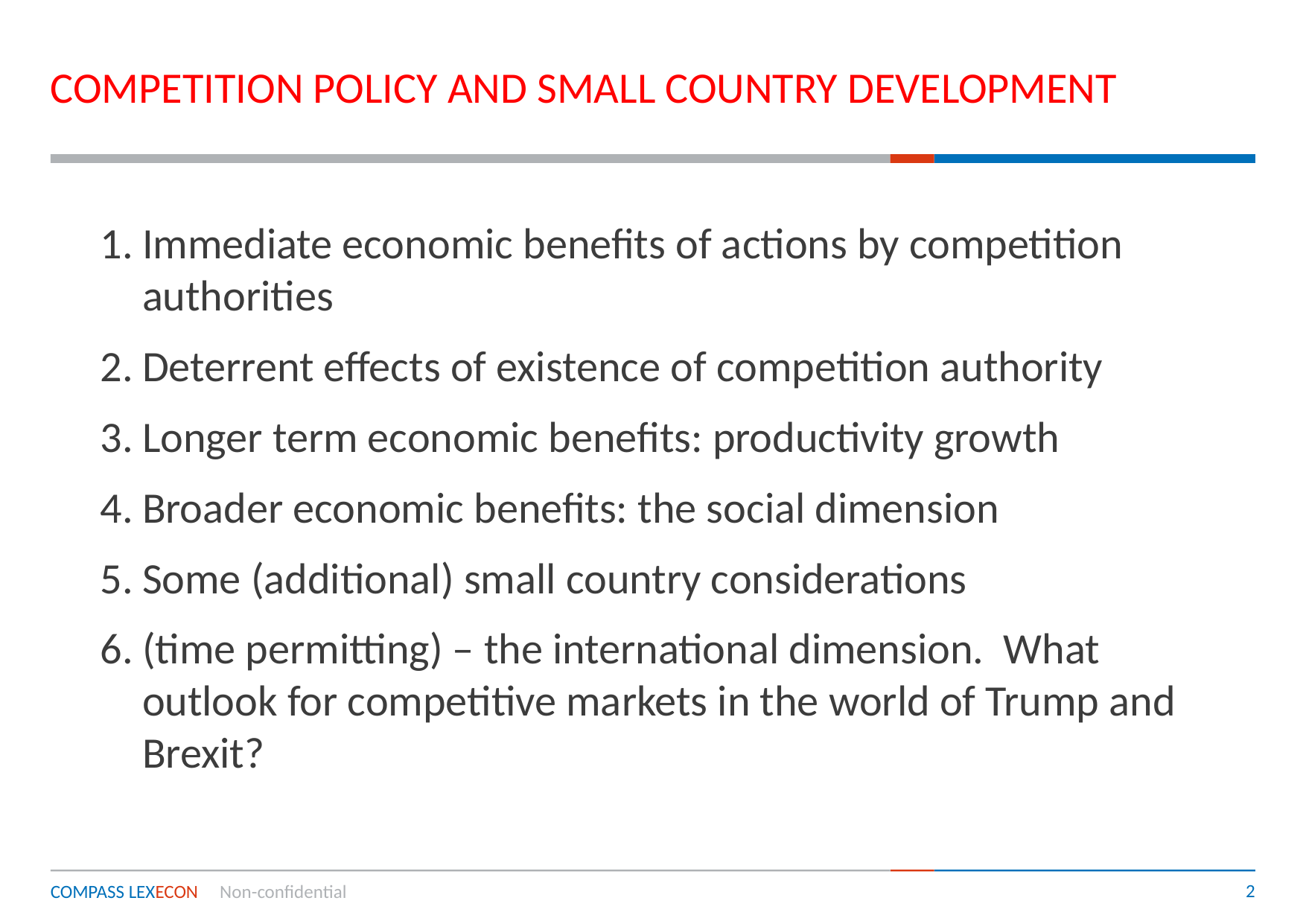

# competition policy and small country development
Immediate economic benefits of actions by competition authorities
Deterrent effects of existence of competition authority
Longer term economic benefits: productivity growth
Broader economic benefits: the social dimension
Some (additional) small country considerations
(time permitting) – the international dimension.  What outlook for competitive markets in the world of Trump and Brexit?